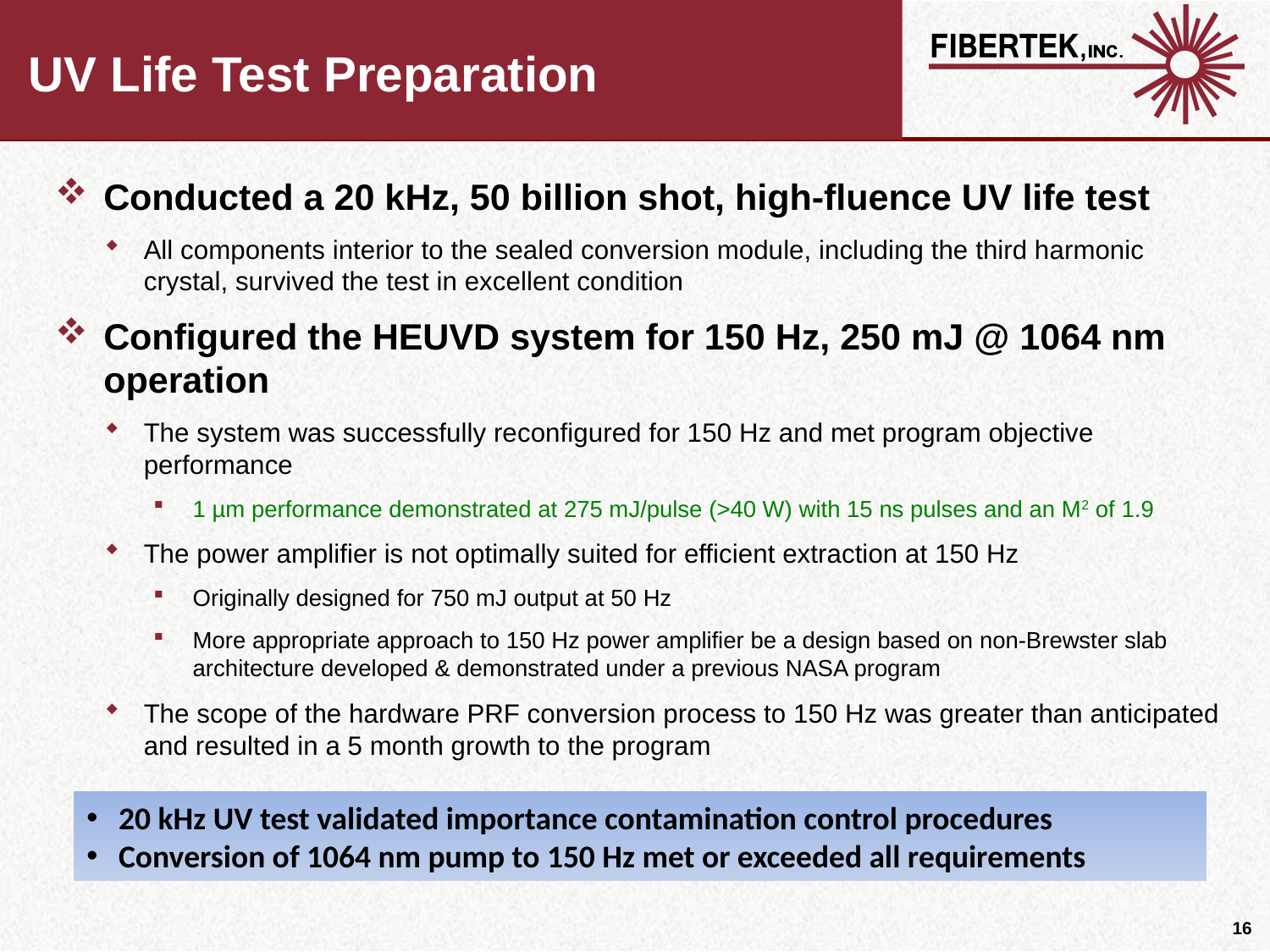

# UV Life Test Preparation
Conducted a 20 kHz, 50 billion shot, high-fluence UV life test
All components interior to the sealed conversion module, including the third harmonic crystal, survived the test in excellent condition
Configured the HEUVD system for 150 Hz, 250 mJ @ 1064 nm operation
The system was successfully reconfigured for 150 Hz and met program objective performance
1 µm performance demonstrated at 275 mJ/pulse (>40 W) with 15 ns pulses and an M2 of 1.9
The power amplifier is not optimally suited for efficient extraction at 150 Hz
Originally designed for 750 mJ output at 50 Hz
More appropriate approach to 150 Hz power amplifier be a design based on non-Brewster slab architecture developed & demonstrated under a previous NASA program
The scope of the hardware PRF conversion process to 150 Hz was greater than anticipated and resulted in a 5 month growth to the program
20 kHz UV test validated importance contamination control procedures
Conversion of 1064 nm pump to 150 Hz met or exceeded all requirements